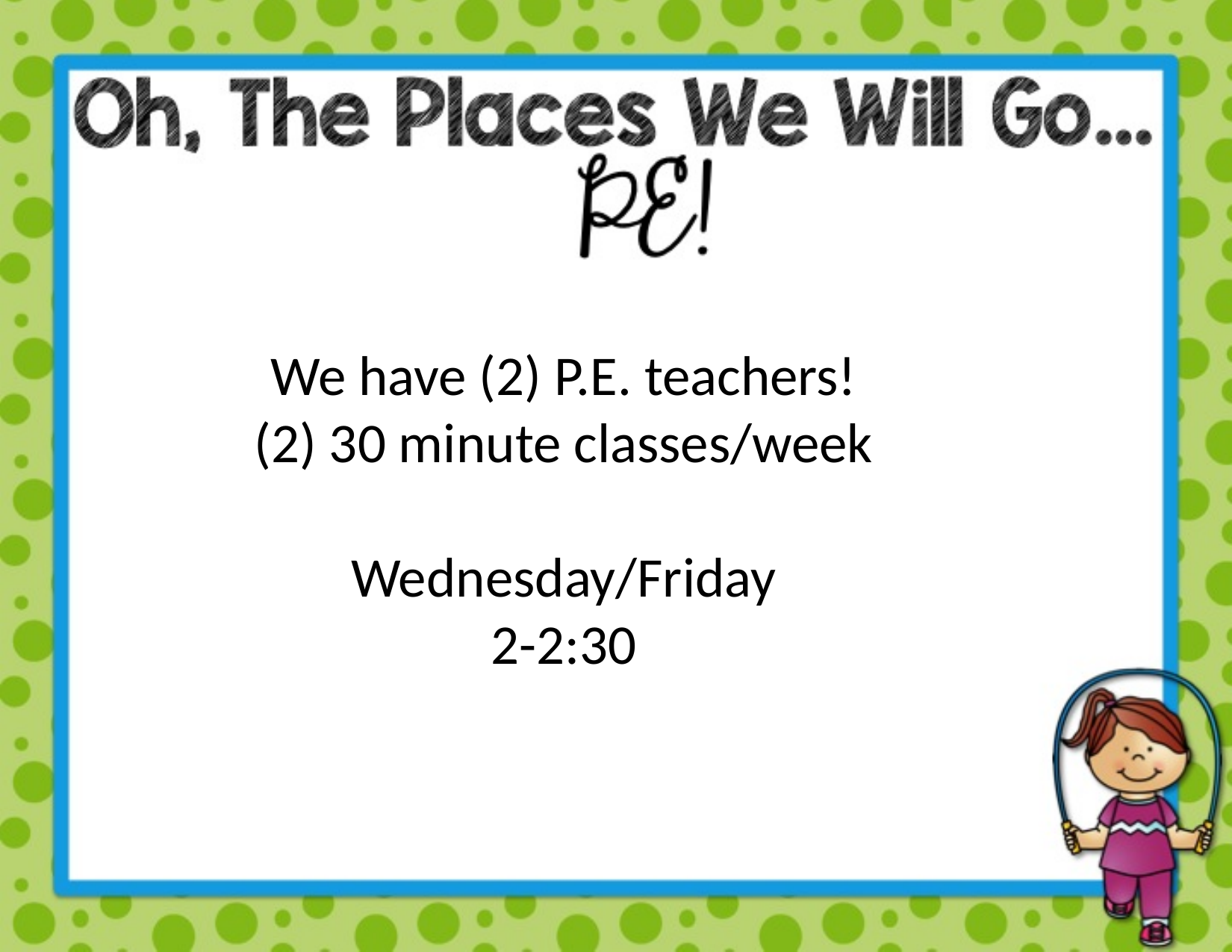

We have (2) P.E. teachers!
(2) 30 minute classes/week

Wednesday/Friday
2-2:30